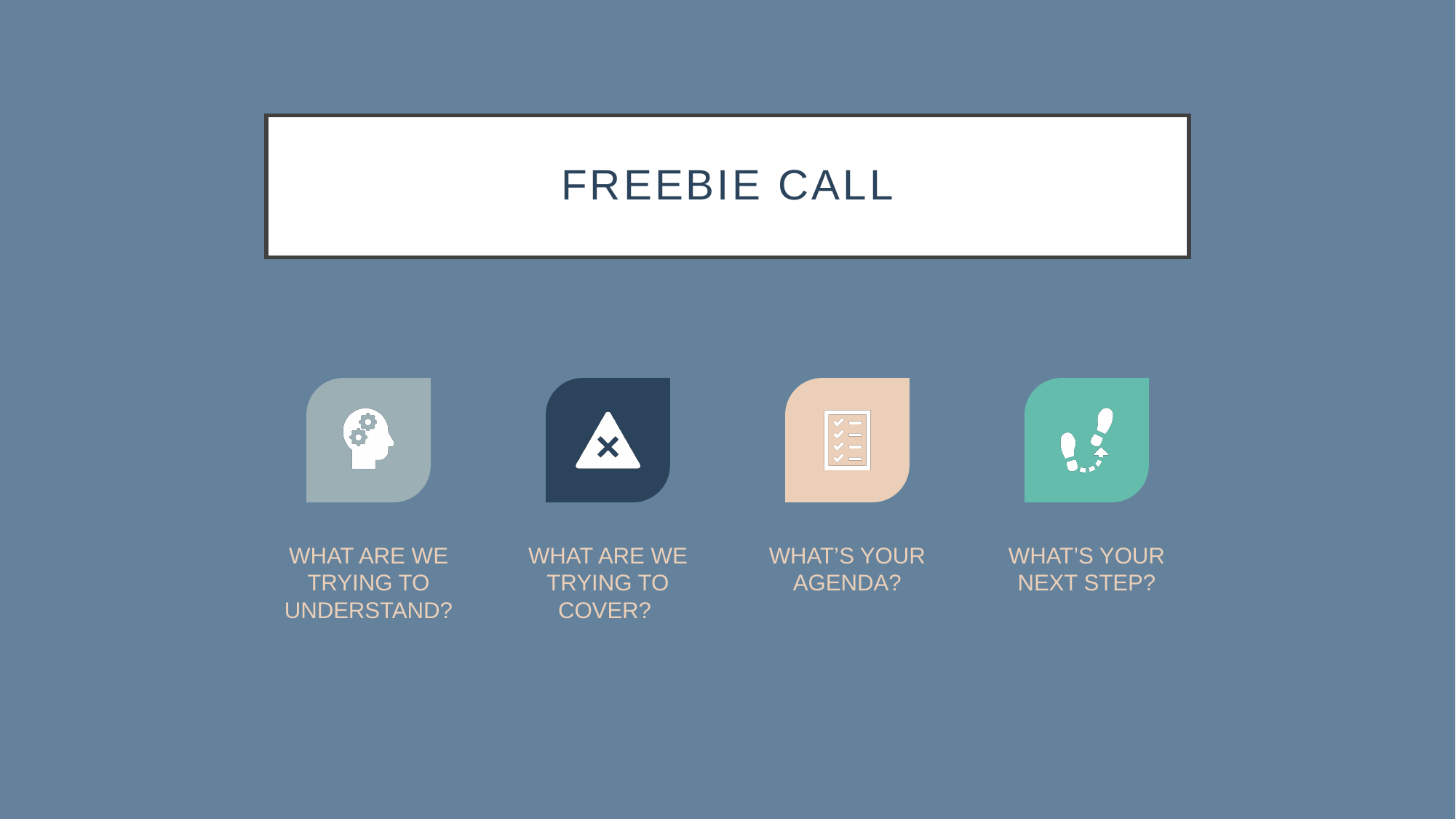

# Freebie call
What are we trying to understand?
What are we trying to cover?
What’s your agenda?
What’s your next step?